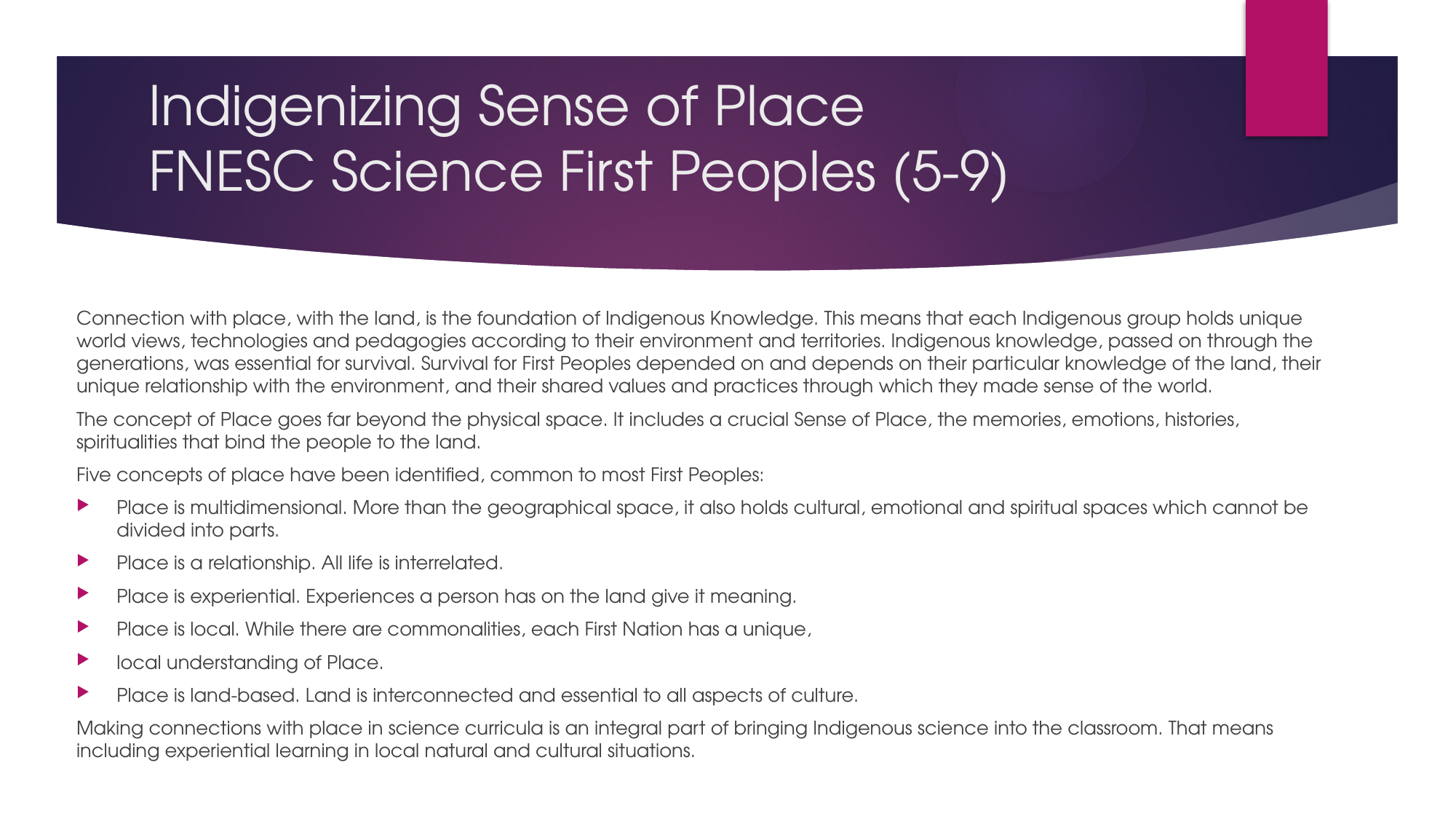

# Indigenizing Sense of Place FNESC Science First Peoples (5-9)
Connection with place, with the land, is the foundation of Indigenous Knowledge. This means that each Indigenous group holds unique world views, technologies and pedagogies according to their environment and territories. Indigenous knowledge, passed on through the generations, was essential for survival. Survival for First Peoples depended on and depends on their particular knowledge of the land, their unique relationship with the environment, and their shared values and practices through which they made sense of the world.
The concept of Place goes far beyond the physical space. It includes a crucial Sense of Place, the memories, emotions, histories, spiritualities that bind the people to the land.
Five concepts of place have been identified, common to most First Peoples:
Place is multidimensional. More than the geographical space, it also holds cultural, emotional and spiritual spaces which cannot be divided into parts.
Place is a relationship. All life is interrelated.
Place is experiential. Experiences a person has on the land give it meaning.
Place is local. While there are commonalities, each First Nation has a unique,
local understanding of Place.
Place is land-based. Land is interconnected and essential to all aspects of culture.
Making connections with place in science curricula is an integral part of bringing Indigenous science into the classroom. That means including experiential learning in local natural and cultural situations.